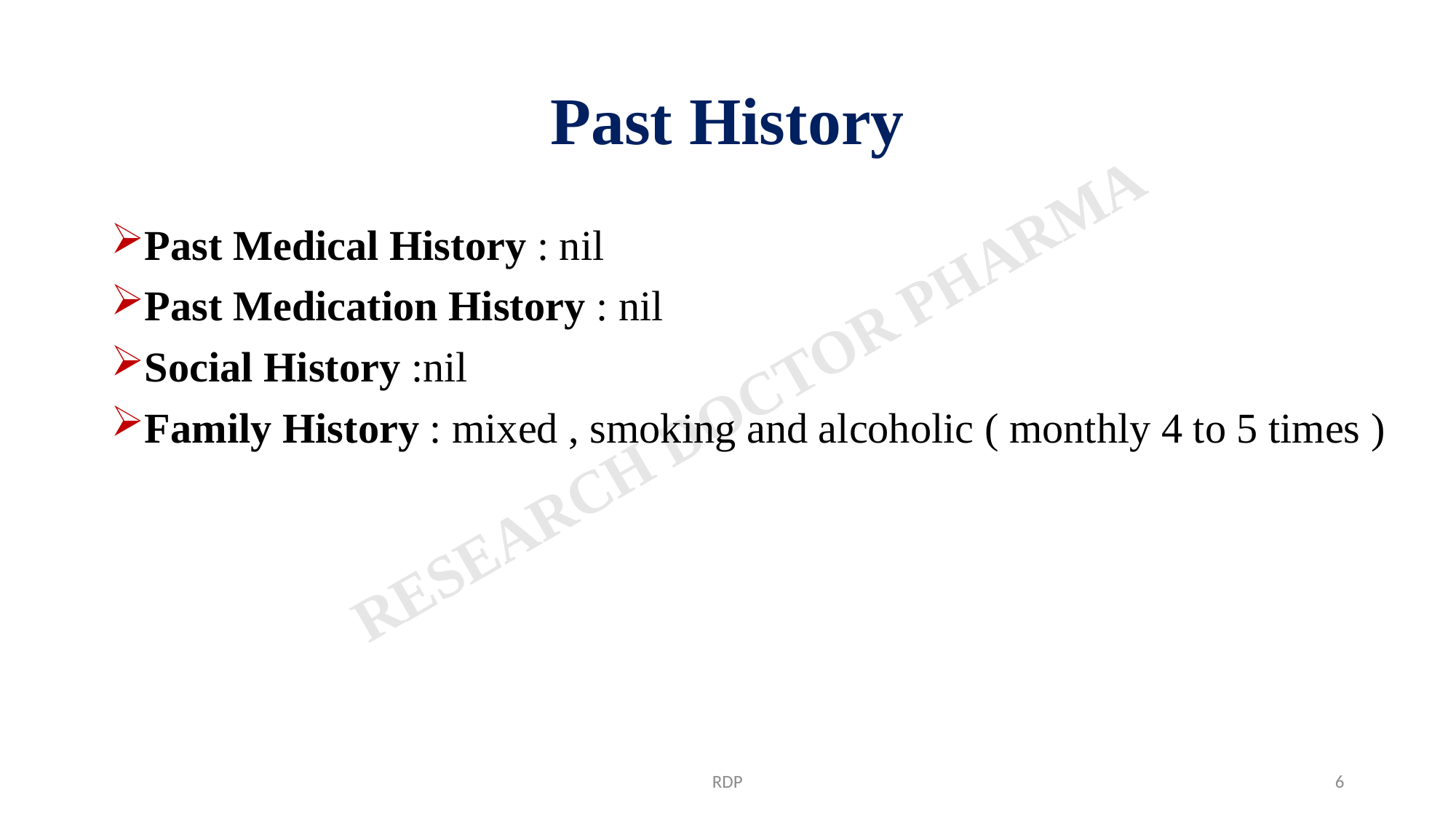

# Past History
Past Medical History : nil
Past Medication History : nil
Social History :nil
Family History : mixed , smoking and alcoholic ( monthly 4 to 5 times )
RDP
6